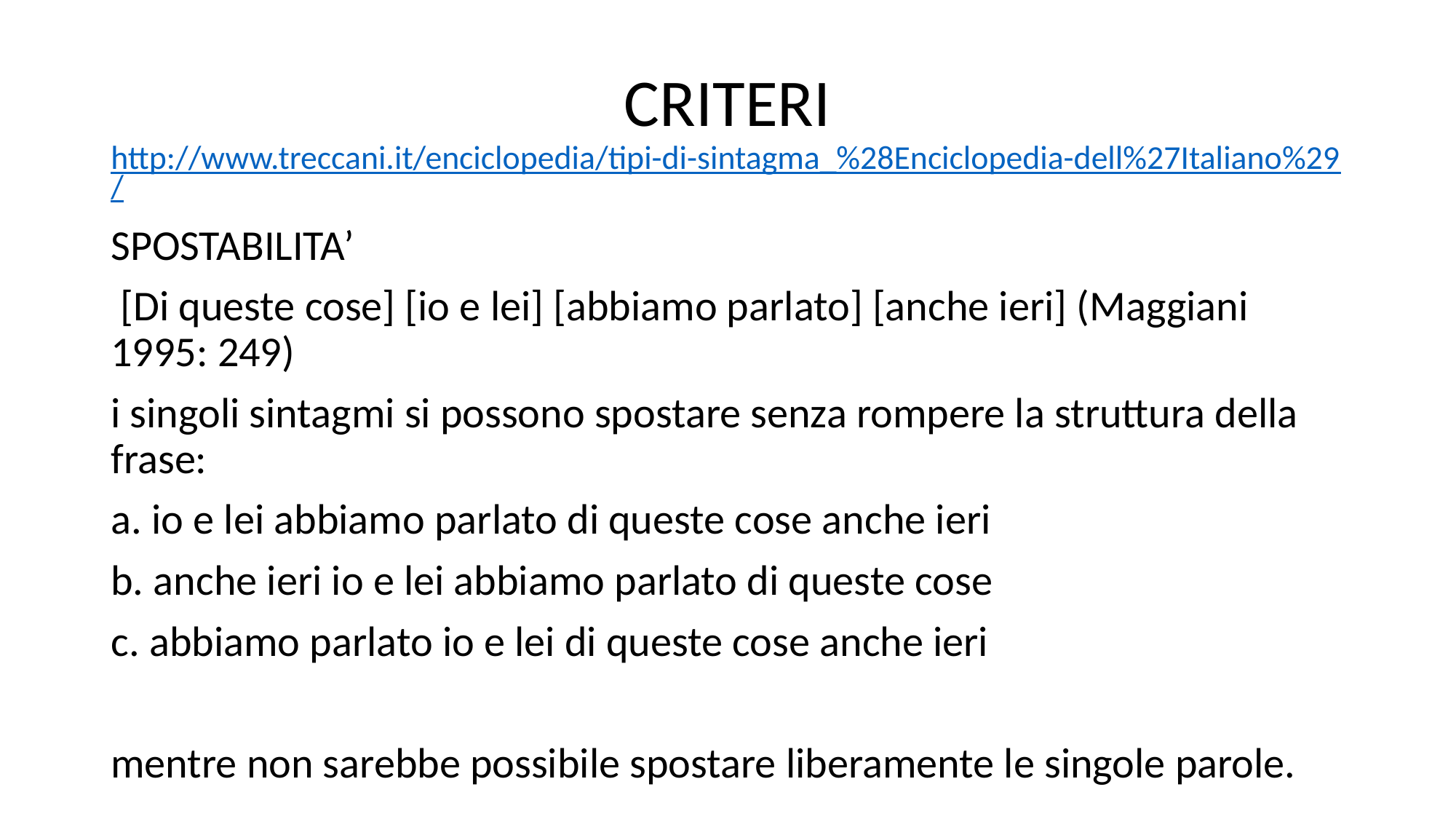

# CRITERI http://www.treccani.it/enciclopedia/tipi-di-sintagma_%28Enciclopedia-dell%27Italiano%29/
SPOSTABILITA’
 [Di queste cose] [io e lei] [abbiamo parlato] [anche ieri] (Maggiani 1995: 249)
i singoli sintagmi si possono spostare senza rompere la struttura della frase:
a. io e lei abbiamo parlato di queste cose anche ieri
b. anche ieri io e lei abbiamo parlato di queste cose
c. abbiamo parlato io e lei di queste cose anche ieri

mentre non sarebbe possibile spostare liberamente le singole parole.